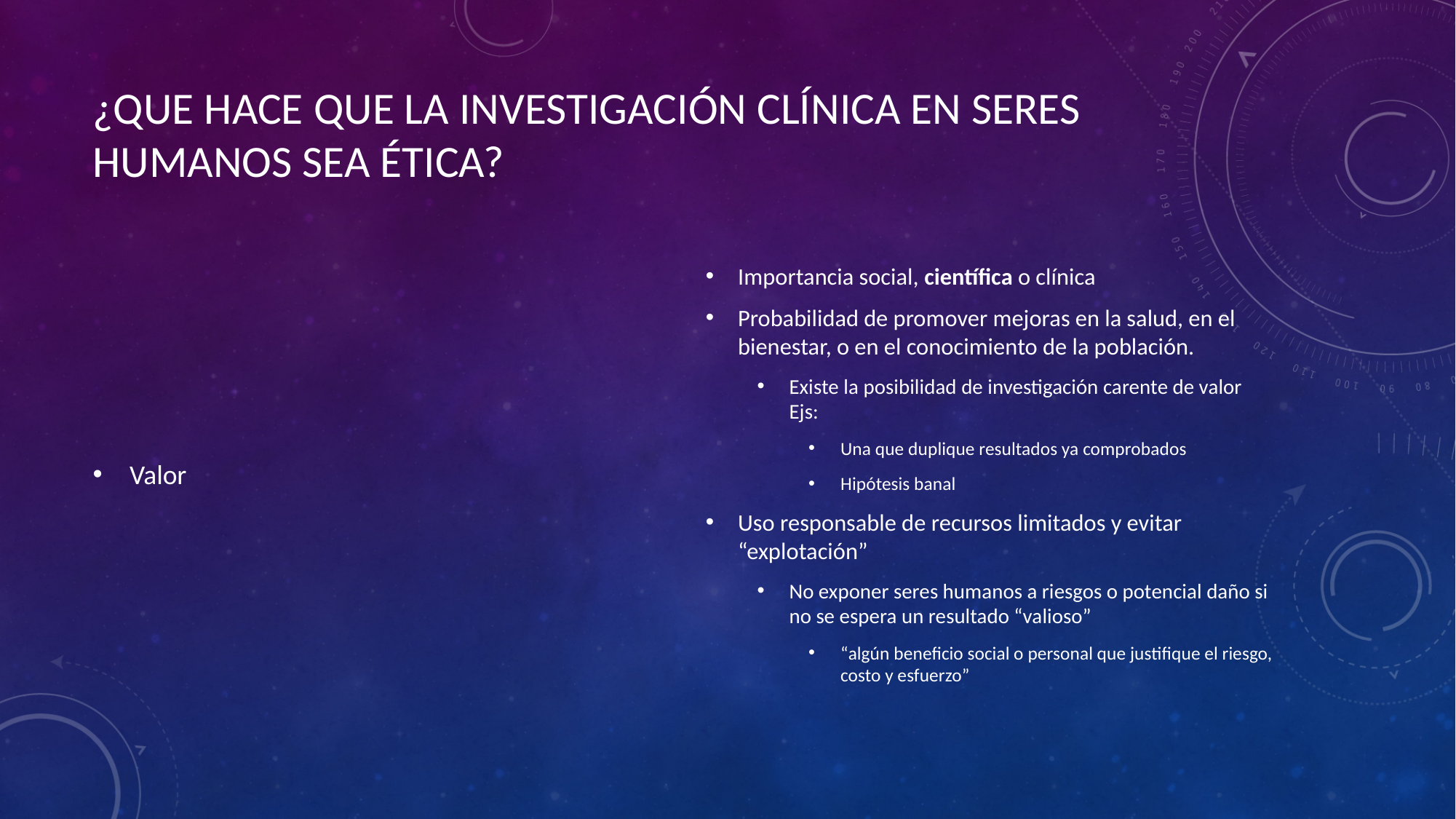

# ¿Que hace que la investigación clínica en seres humanos sea ética?
Valor
Importancia social, científica o clínica
Probabilidad de promover mejoras en la salud, en el bienestar, o en el conocimiento de la población.
Existe la posibilidad de investigación carente de valor  Ejs:
Una que duplique resultados ya comprobados
Hipótesis banal
Uso responsable de recursos limitados y evitar “explotación”
No exponer seres humanos a riesgos o potencial daño si no se espera un resultado “valioso”
“algún beneficio social o personal que justifique el riesgo, costo y esfuerzo”